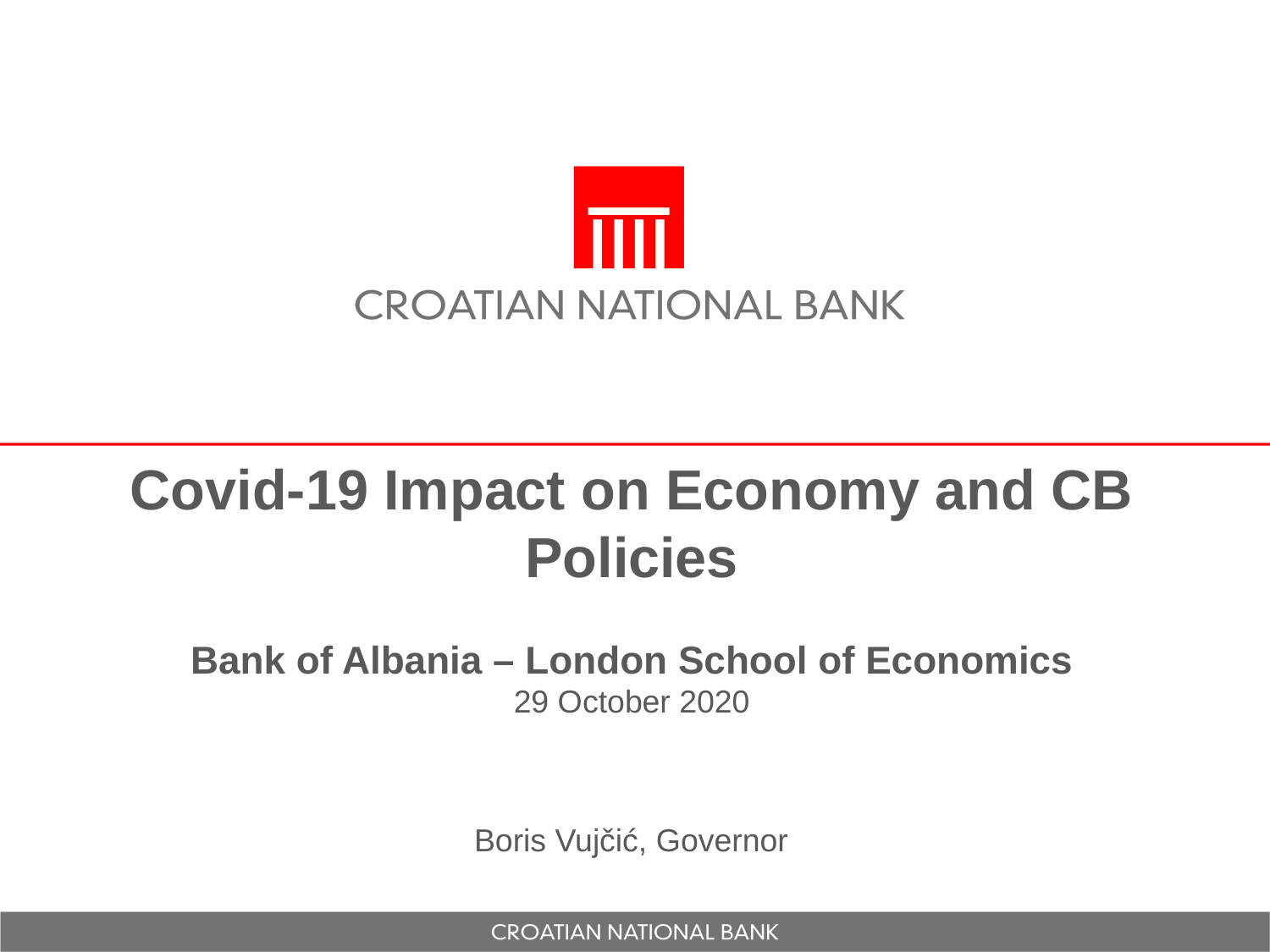

# Covid-19 Impact on Economy and CB Policies Bank of Albania – London School of Economics 29 October 2020
Boris Vujčić, Governor